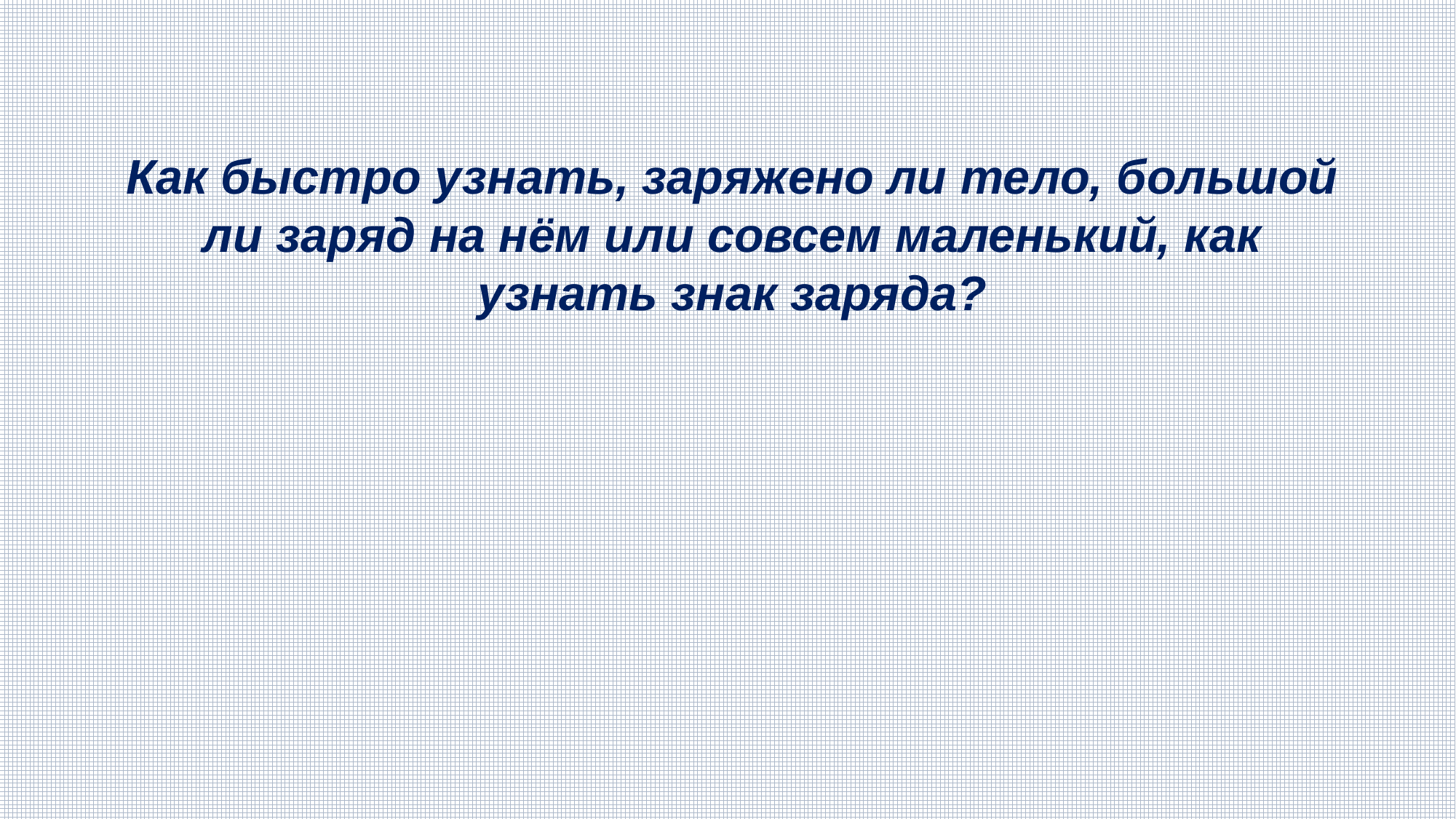

Как быстро узнать, заряжено ли тело, большой ли заряд на нём или совсем маленький, как узнать знак заряда?